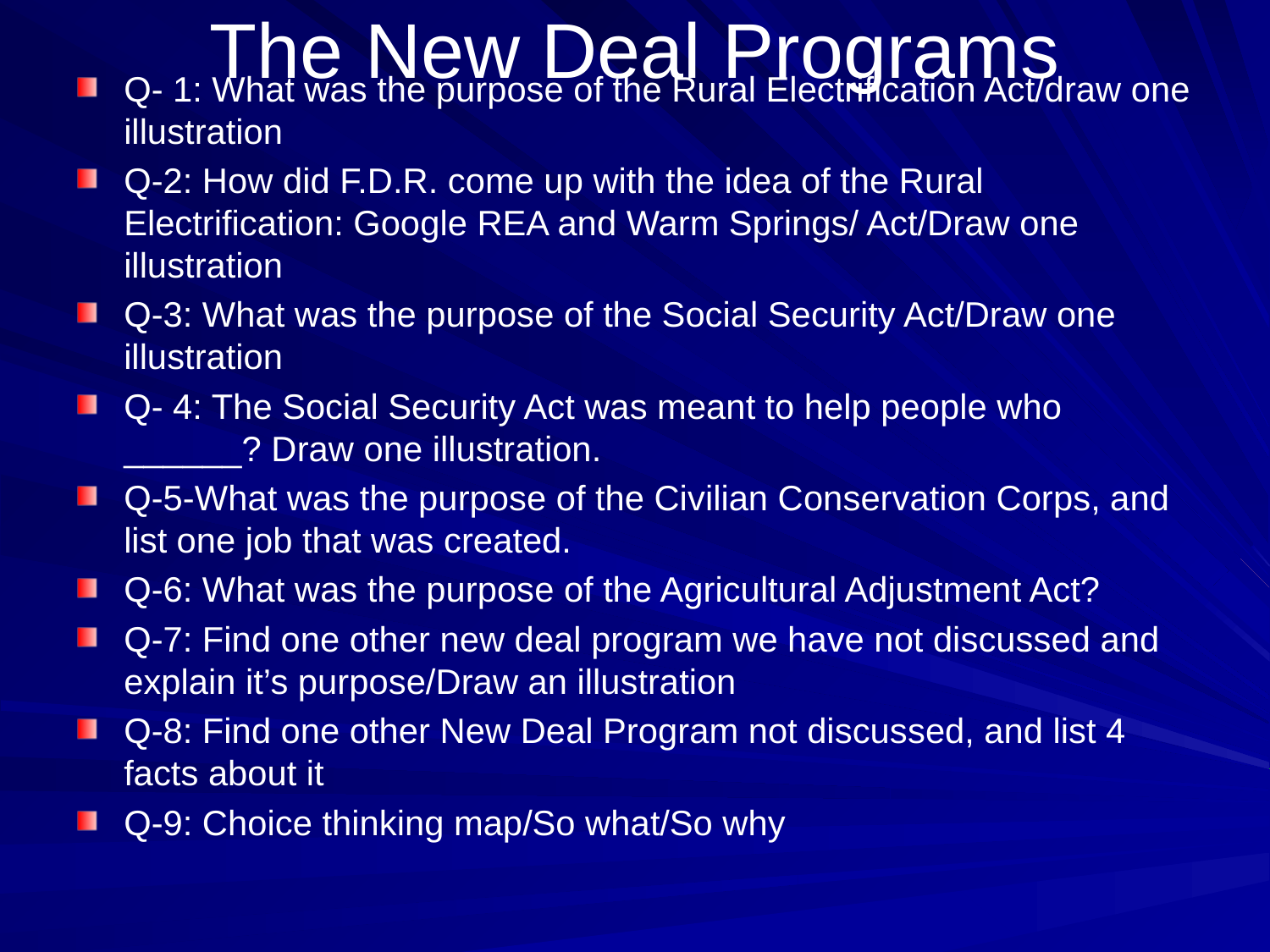

# The New Deal Programs

Q- 1: What was the purpose of the Rural Electrification Act/draw one illustration
Q-2: How did F.D.R. come up with the idea of the Rural Electrification: Google REA and Warm Springs/ Act/Draw one illustration
Q-3: What was the purpose of the Social Security Act/Draw one illustration
Q- 4: The Social Security Act was meant to help people who ______? Draw one illustration.
Q-5-What was the purpose of the Civilian Conservation Corps, and list one job that was created.
Q-6: What was the purpose of the Agricultural Adjustment Act?
Q-7: Find one other new deal program we have not discussed and explain it’s purpose/Draw an illustration
Q-8: Find one other New Deal Program not discussed, and list 4 facts about it
Q-9: Choice thinking map/So what/So why